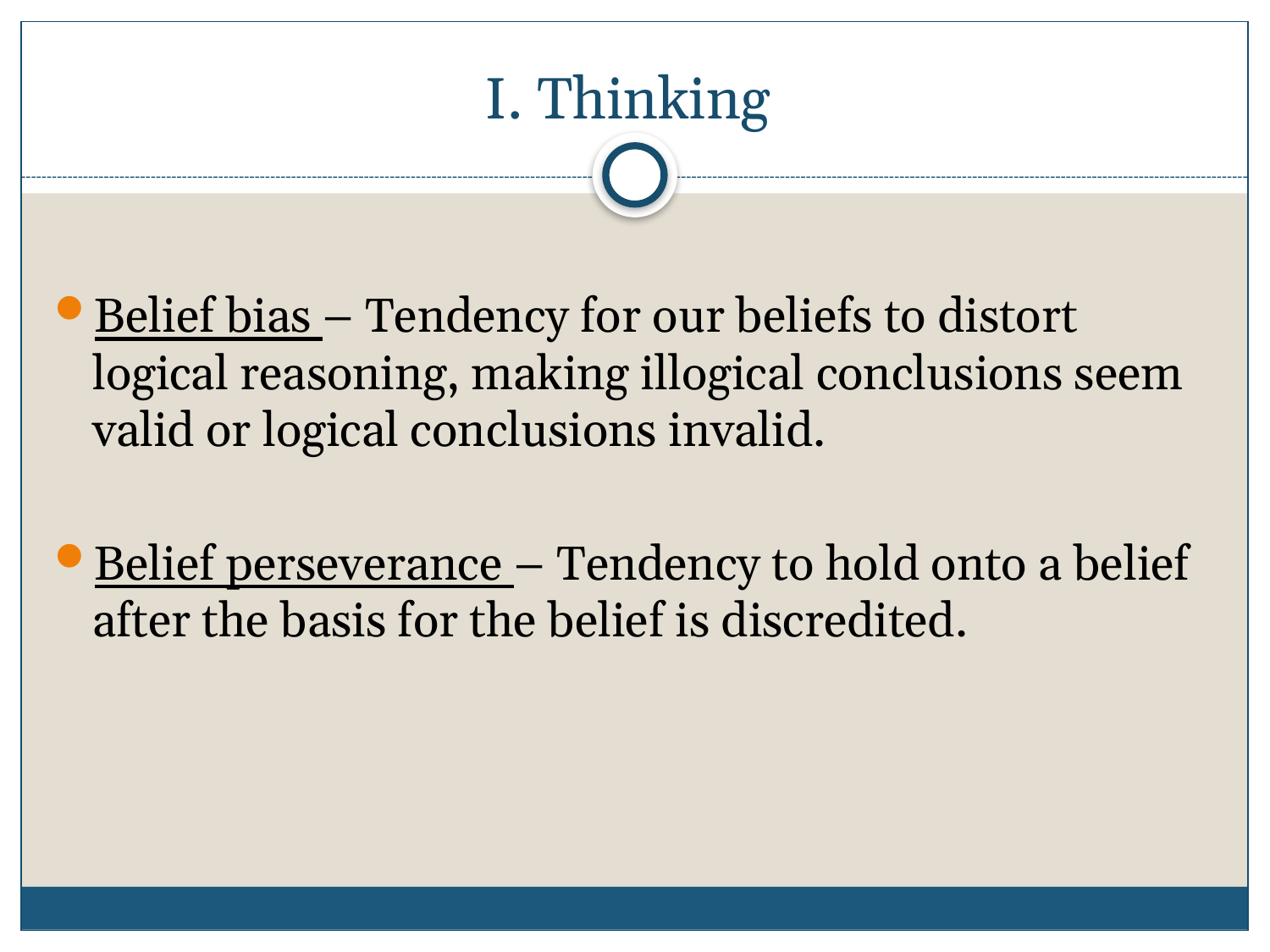

# I. Thinking

Belief bias – Tendency for our beliefs to distort logical reasoning, making illogical conclusions seem valid or logical conclusions invalid.

Belief perseverance – Tendency to hold onto a belief after the basis for the belief is discredited.